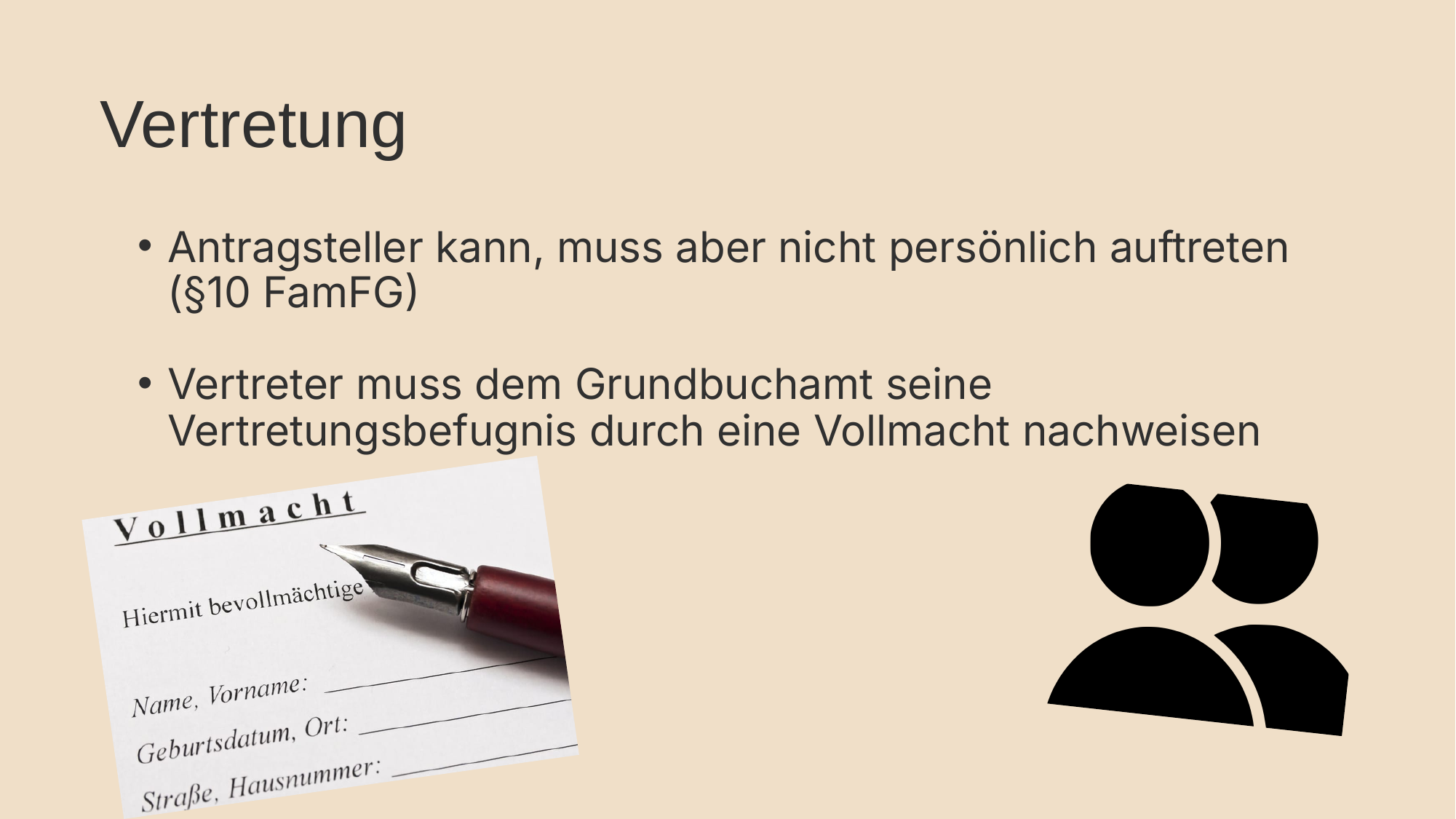

Vertretung
Antragsteller kann, muss aber nicht persönlich auftreten (§10 FamFG)

Vertreter muss dem Grundbuchamt seine Vertretungsbefugnis durch eine Vollmacht nachweisen